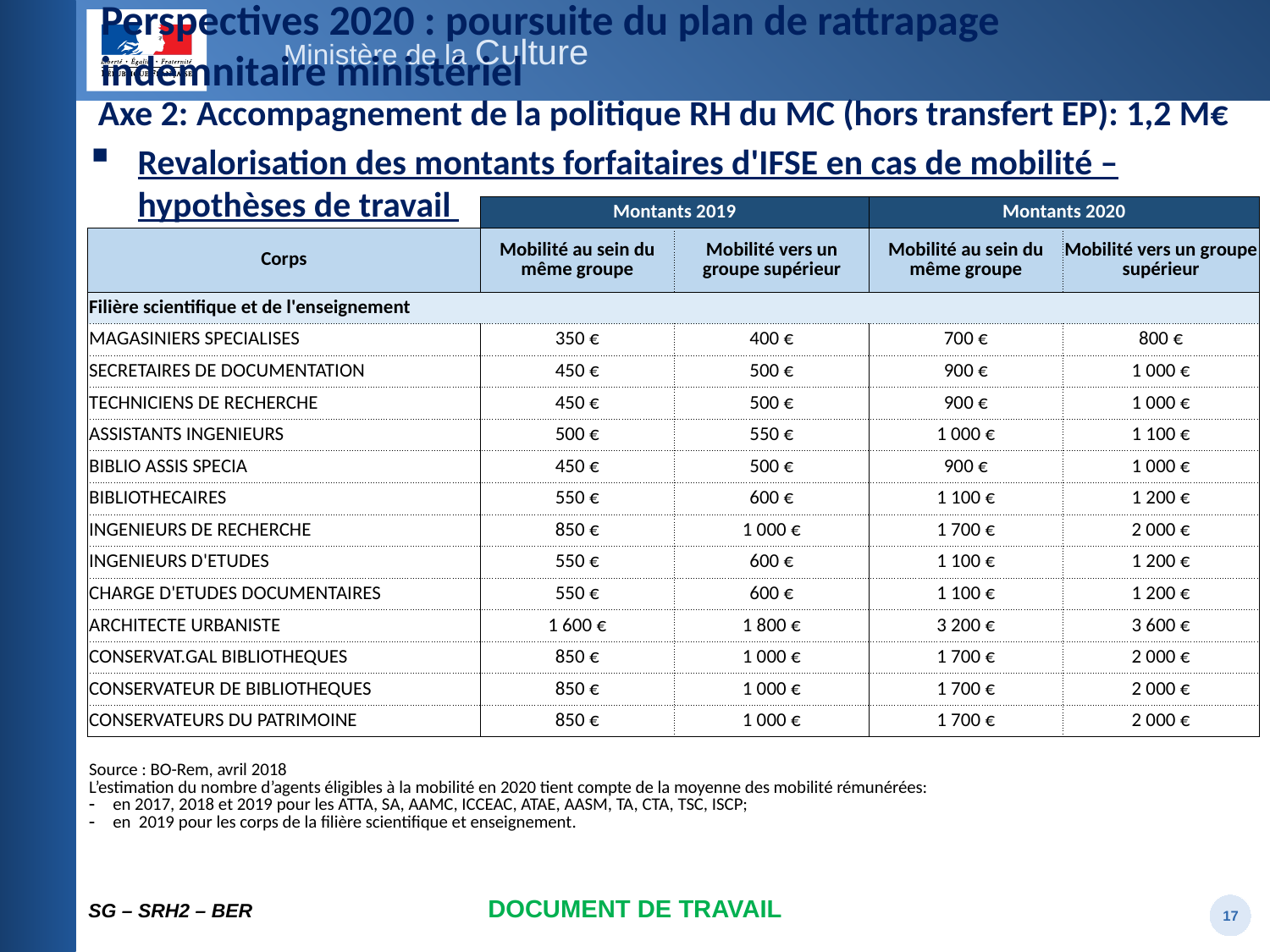

# Perspectives 2020 : poursuite du plan de rattrapage indemnitaire ministériel
Axe 2: Accompagnement de la politique RH du MC (hors transfert EP): 1,2 M€
Revalorisation des montants forfaitaires d'IFSE en cas de mobilité – hypothèses de travail

|  | Montants 2019 |  | Montants 2020 |  |
| --- | --- | --- | --- | --- |
| Corps | Mobilité au sein du même groupe | Mobilité vers un groupe supérieur | Mobilité au sein du même groupe | Mobilité vers un groupe supérieur |
| Filière scientifique et de l'enseignement |  |  |  |  |
| MAGASINIERS SPECIALISES | 350 € | 400 € | 700 € | 800 € |
| SECRETAIRES DE DOCUMENTATION | 450 € | 500 € | 900 € | 1 000 € |
| TECHNICIENS DE RECHERCHE | 450 € | 500 € | 900 € | 1 000 € |
| ASSISTANTS INGENIEURS | 500 € | 550 € | 1 000 € | 1 100 € |
| BIBLIO ASSIS SPECIA | 450 € | 500 € | 900 € | 1 000 € |
| BIBLIOTHECAIRES | 550 € | 600 € | 1 100 € | 1 200 € |
| INGENIEURS DE RECHERCHE | 850 € | 1 000 € | 1 700 € | 2 000 € |
| INGENIEURS D'ETUDES | 550 € | 600 € | 1 100 € | 1 200 € |
| CHARGE D'ETUDES DOCUMENTAIRES | 550 € | 600 € | 1 100 € | 1 200 € |
| ARCHITECTE URBANISTE | 1 600 € | 1 800 € | 3 200 € | 3 600 € |
| CONSERVAT.GAL BIBLIOTHEQUES | 850 € | 1 000 € | 1 700 € | 2 000 € |
| CONSERVATEUR DE BIBLIOTHEQUES | 850 € | 1 000 € | 1 700 € | 2 000 € |
| CONSERVATEURS DU PATRIMOINE | 850 € | 1 000 € | 1 700 € | 2 000 € |
| Source : BO-Rem, avril 2018 L’estimation du nombre d’agents éligibles à la mobilité en 2020 tient compte de la moyenne des mobilité rémunérées: en 2017, 2018 et 2019 pour les ATTA, SA, AAMC, ICCEAC, ATAE, AASM, TA, CTA, TSC, ISCP; en 2019 pour les corps de la filière scientifique et enseignement. |  |  |  |  |